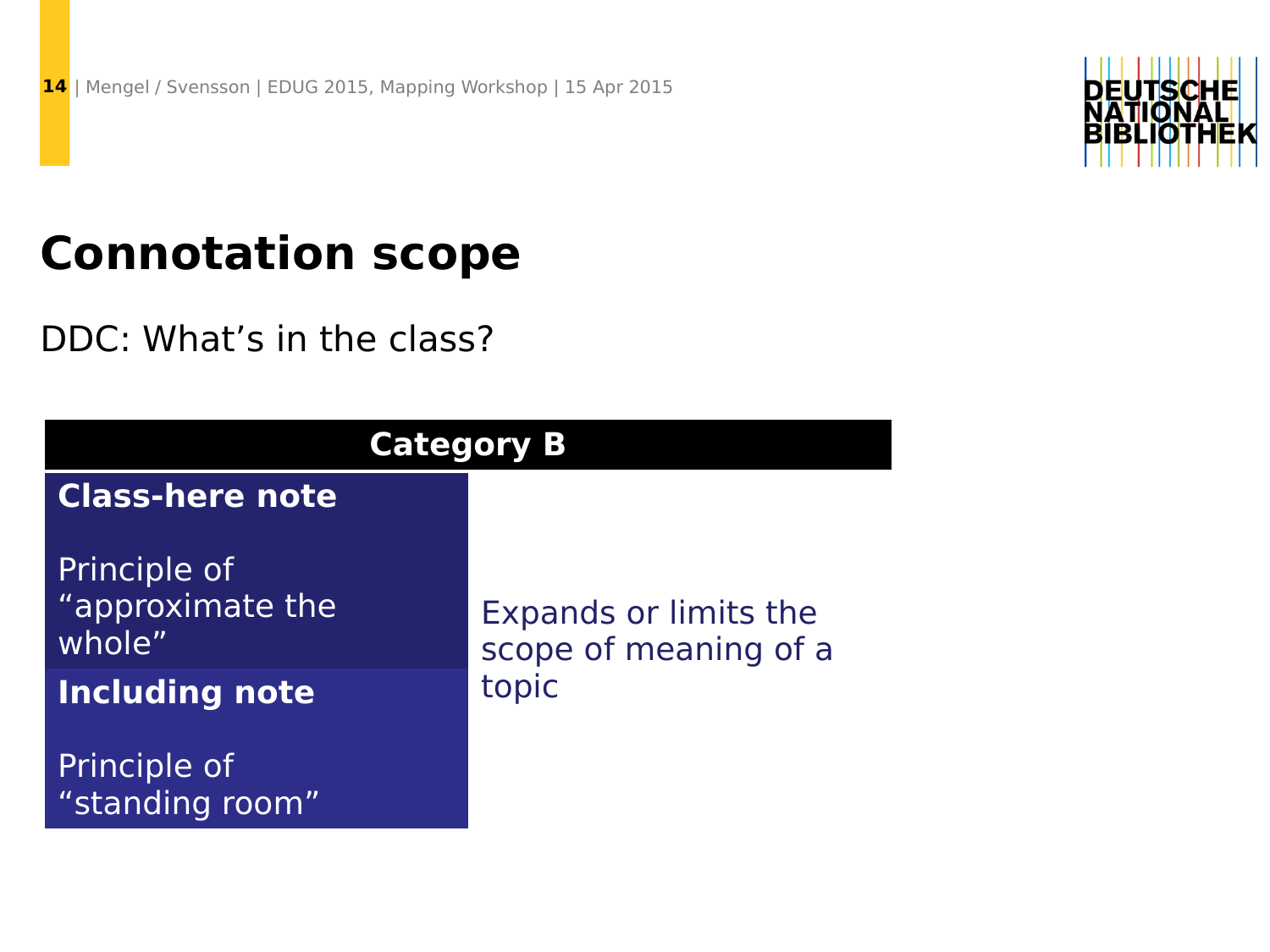

14
| Mengel / Svensson | EDUG 2015, Mapping Workshop | 15 Apr 2015
# Connotation scope
DDC: What’s in the class?
| Category B |  |
| --- | --- |
| Class-here note Principle of “approximate the whole” | Expands or limits the scope of meaning of a topic |
| Including note Principle of “standing room” |  |